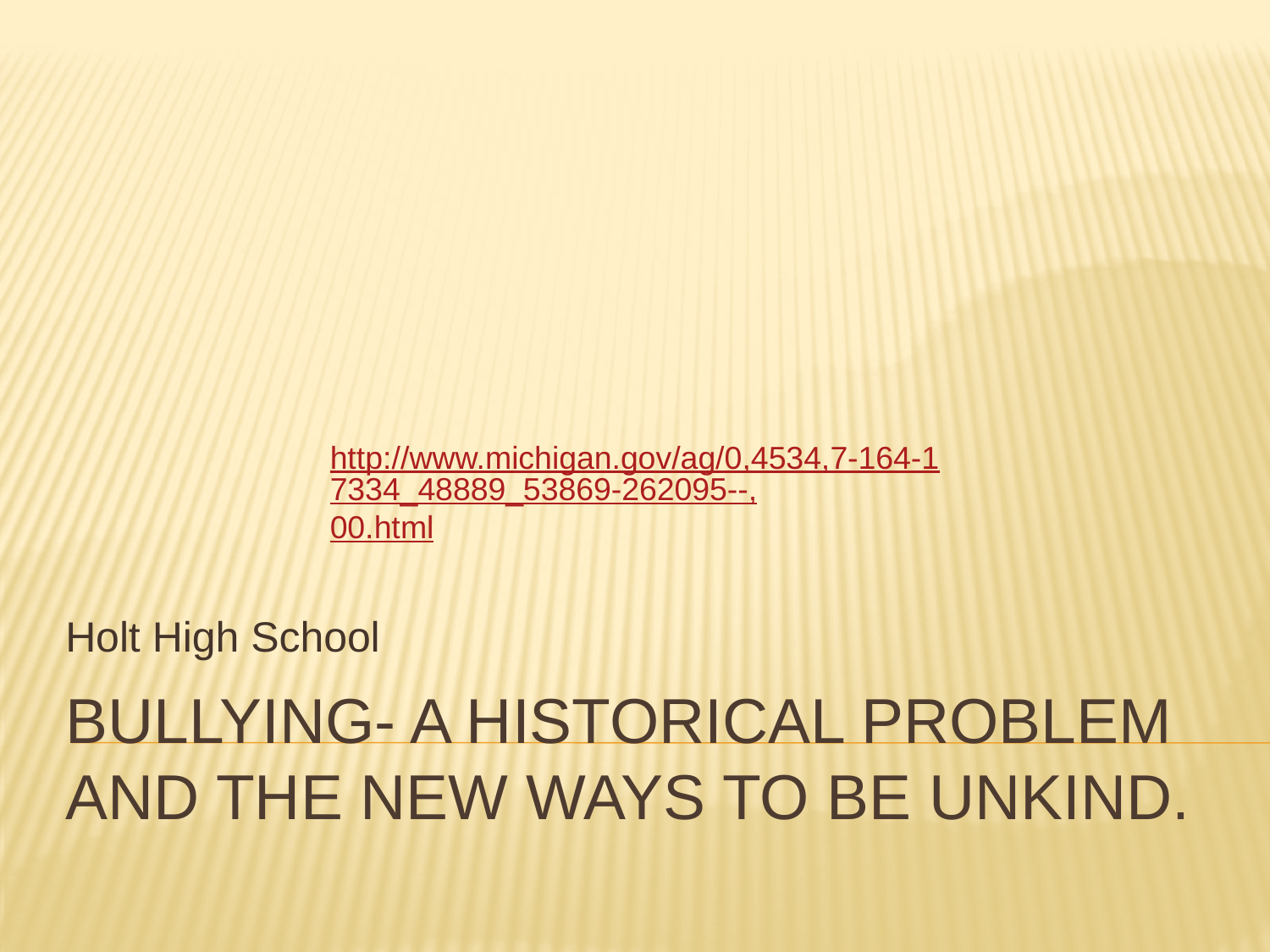

http://www.michigan.gov/ag/0,4534,7-164-17334_48889_53869-262095--,00.html

Holt High School
# Bullying- A historical Problem and the new ways to be unkind.